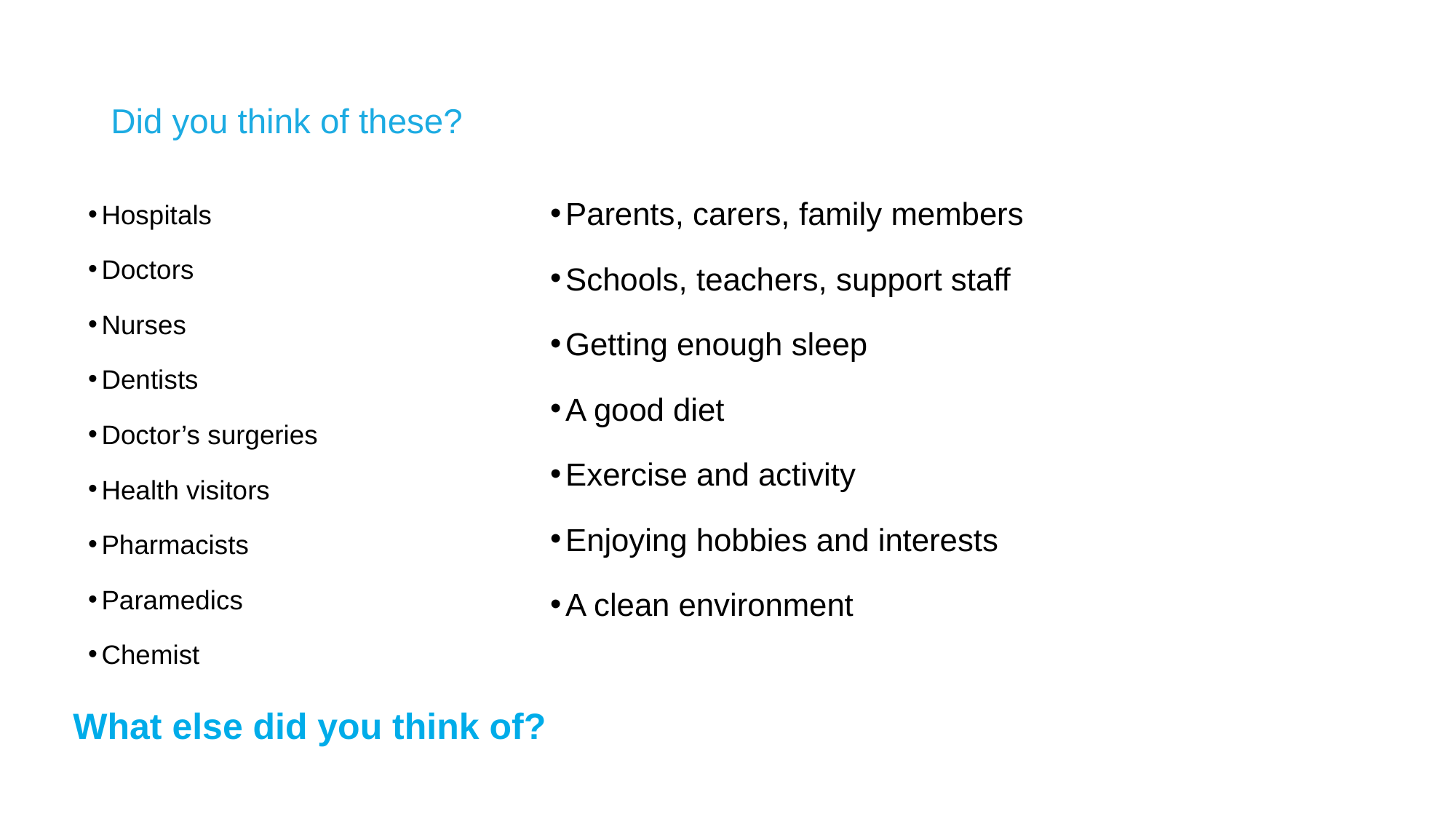

# Did you think of these?
Hospitals
Doctors
Nurses
Dentists
Doctor’s surgeries
Health visitors
Pharmacists
Paramedics
Chemist

Parents, carers, family members
Schools, teachers, support staff
Getting enough sleep
A good diet
Exercise and activity
Enjoying hobbies and interests
A clean environment

What else did you think of?